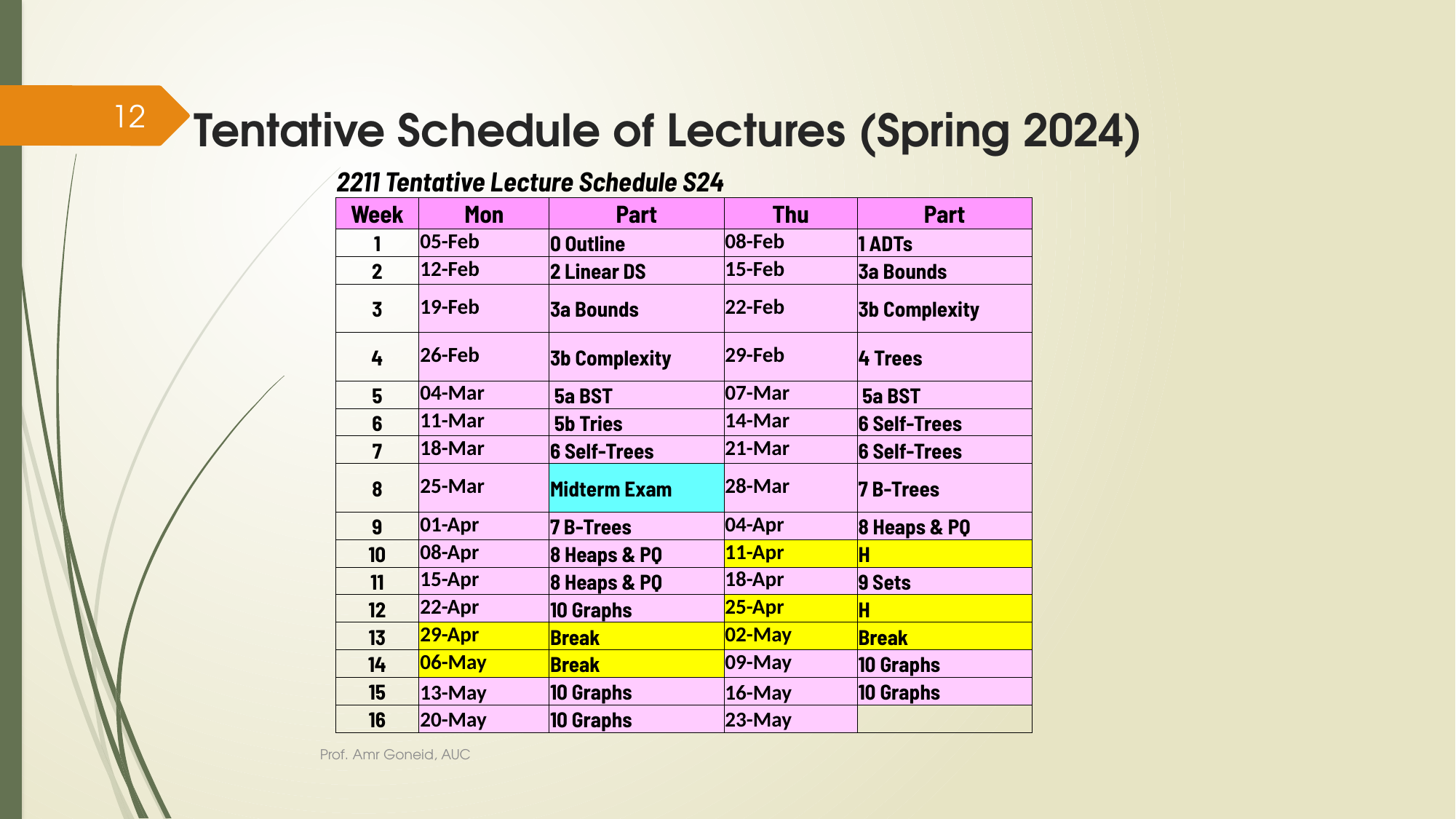

12
# Tentative Schedule of Lectures (Spring 2024)
| 2211 Tentative Lecture Schedule S24 |  |  |  |  |
| --- | --- | --- | --- | --- |
| Week | Mon | Part | Thu | Part |
| 1 | 05-Feb | 0 Outline | 08-Feb | 1 ADTs |
| 2 | 12-Feb | 2 Linear DS | 15-Feb | 3a Bounds |
| 3 | 19-Feb | 3a Bounds | 22-Feb | 3b Complexity |
| 4 | 26-Feb | 3b Complexity | 29-Feb | 4 Trees |
| 5 | 04-Mar | 5a BST | 07-Mar | 5a BST |
| 6 | 11-Mar | 5b Tries | 14-Mar | 6 Self-Trees |
| 7 | 18-Mar | 6 Self-Trees | 21-Mar | 6 Self-Trees |
| 8 | 25-Mar | Midterm Exam | 28-Mar | 7 B-Trees |
| 9 | 01-Apr | 7 B-Trees | 04-Apr | 8 Heaps & PQ |
| 10 | 08-Apr | 8 Heaps & PQ | 11-Apr | H |
| 11 | 15-Apr | 8 Heaps & PQ | 18-Apr | 9 Sets |
| 12 | 22-Apr | 10 Graphs | 25-Apr | H |
| 13 | 29-Apr | Break | 02-May | Break |
| 14 | 06-May | Break | 09-May | 10 Graphs |
| 15 | 13-May | 10 Graphs | 16-May | 10 Graphs |
| 16 | 20-May | 10 Graphs | 23-May |  |

Prof. Amr Goneid, AUC